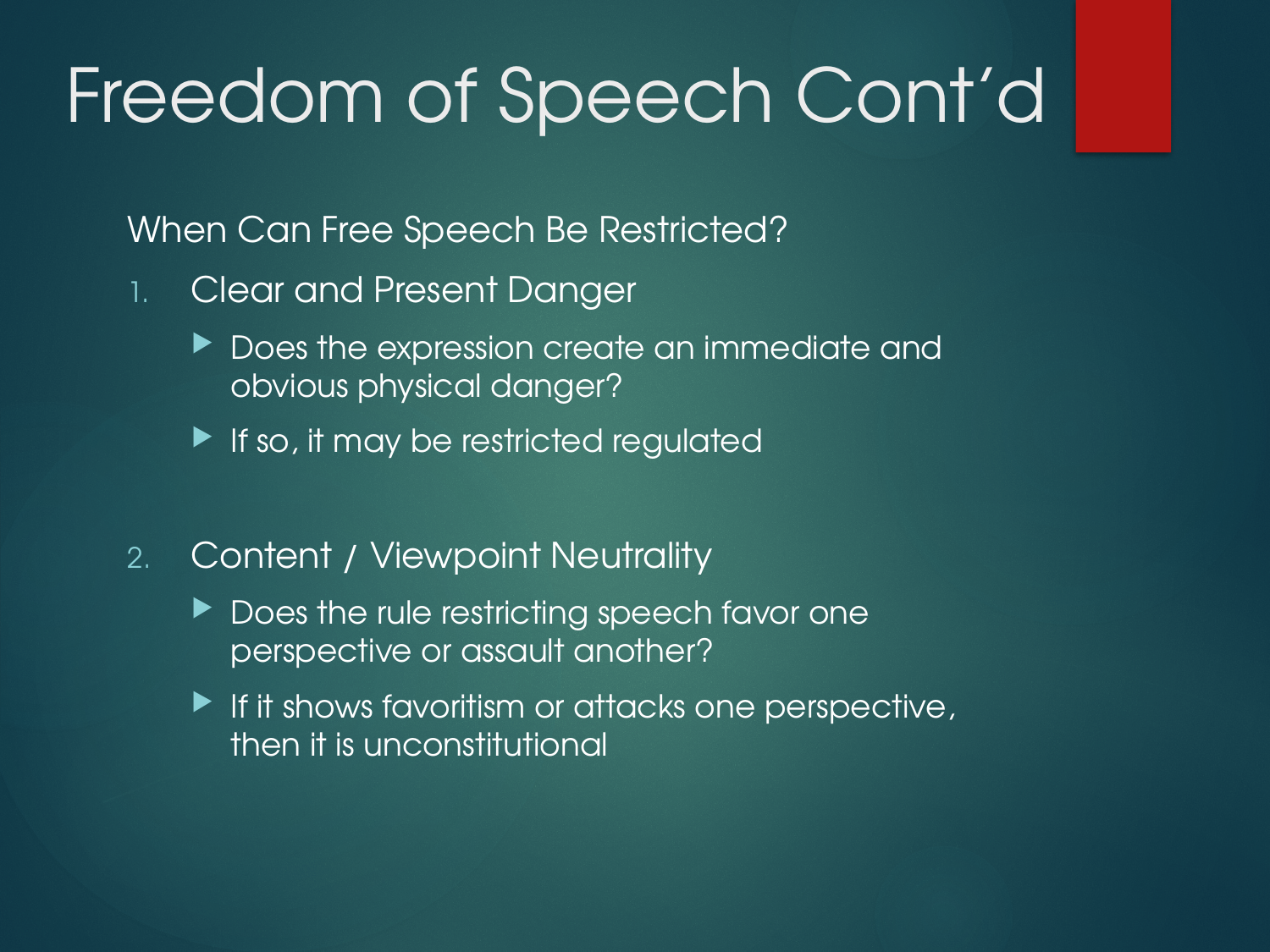

# Freedom of Speech Cont’d
When Can Free Speech Be Restricted?
Clear and Present Danger
Does the expression create an immediate and obvious physical danger?
If so, it may be restricted regulated

Content / Viewpoint Neutrality
Does the rule restricting speech favor one perspective or assault another?
If it shows favoritism or attacks one perspective, then it is unconstitutional